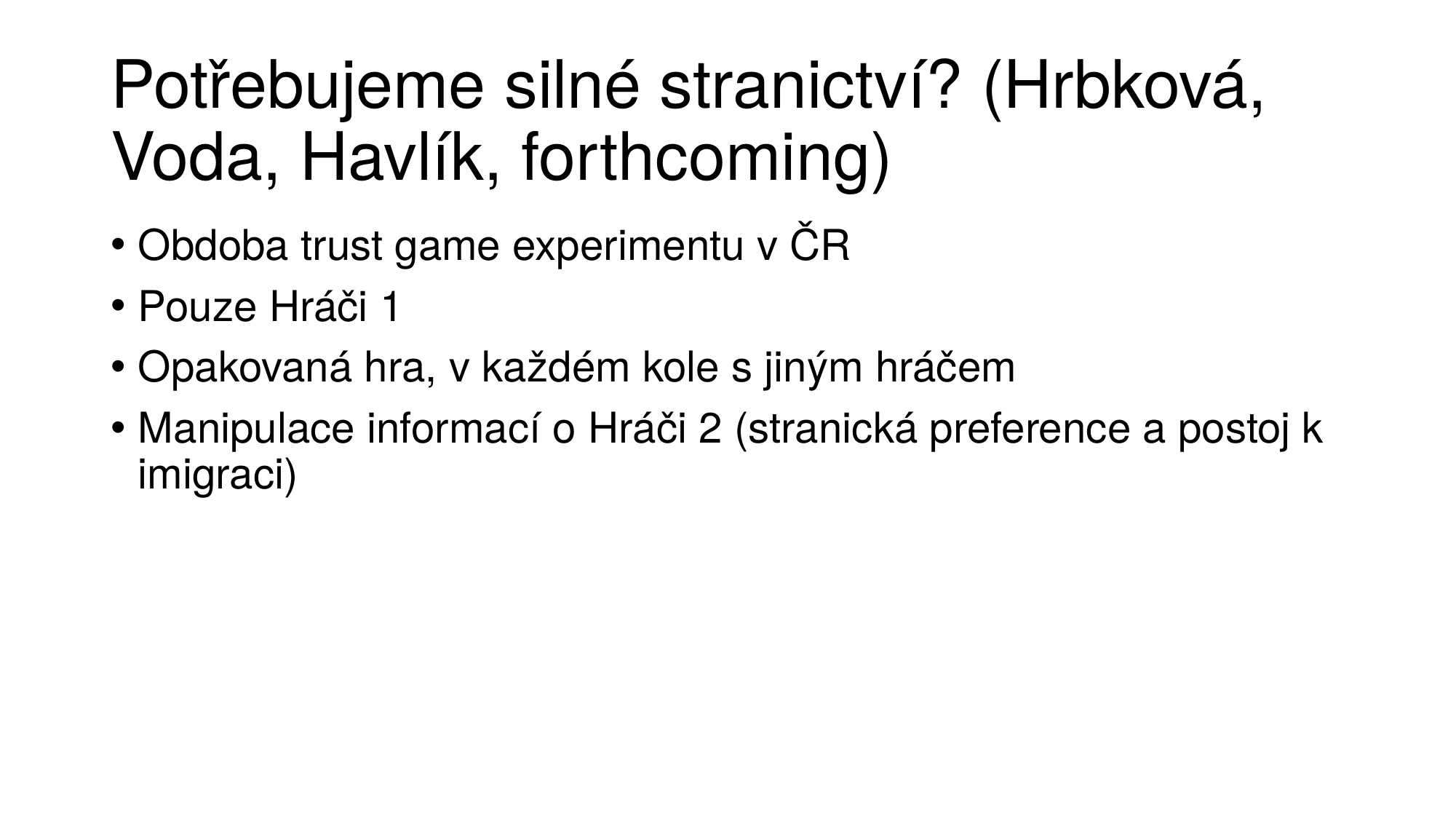

# Potřebujeme silné stranictví? (Hrbková, Voda, Havlík, forthcoming)
Obdoba trust game experimentu v ČR
Pouze Hráči 1
Opakovaná hra, v každém kole s jiným hráčem
Manipulace informací o Hráči 2 (stranická preference a postoj k imigraci)